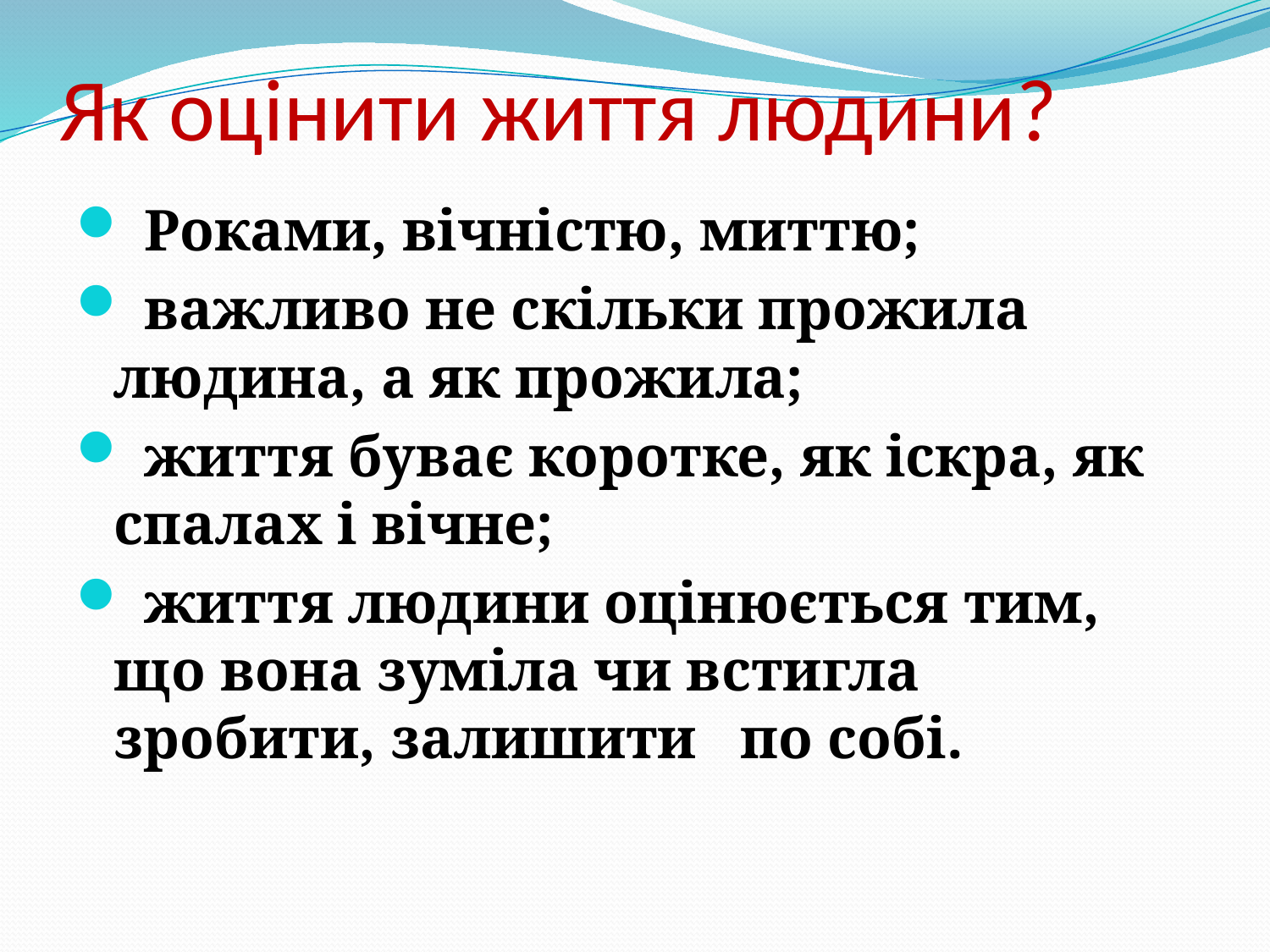

# Як оцінити життя людини?
 Роками, вічністю, миттю;
 важливо не скільки прожила людина, а як прожила;
 життя буває коротке, як іскра, як спалах і вічне;
 життя людини оцінюється тим, що вона зуміла чи встигла зробити, залишити   по собі.